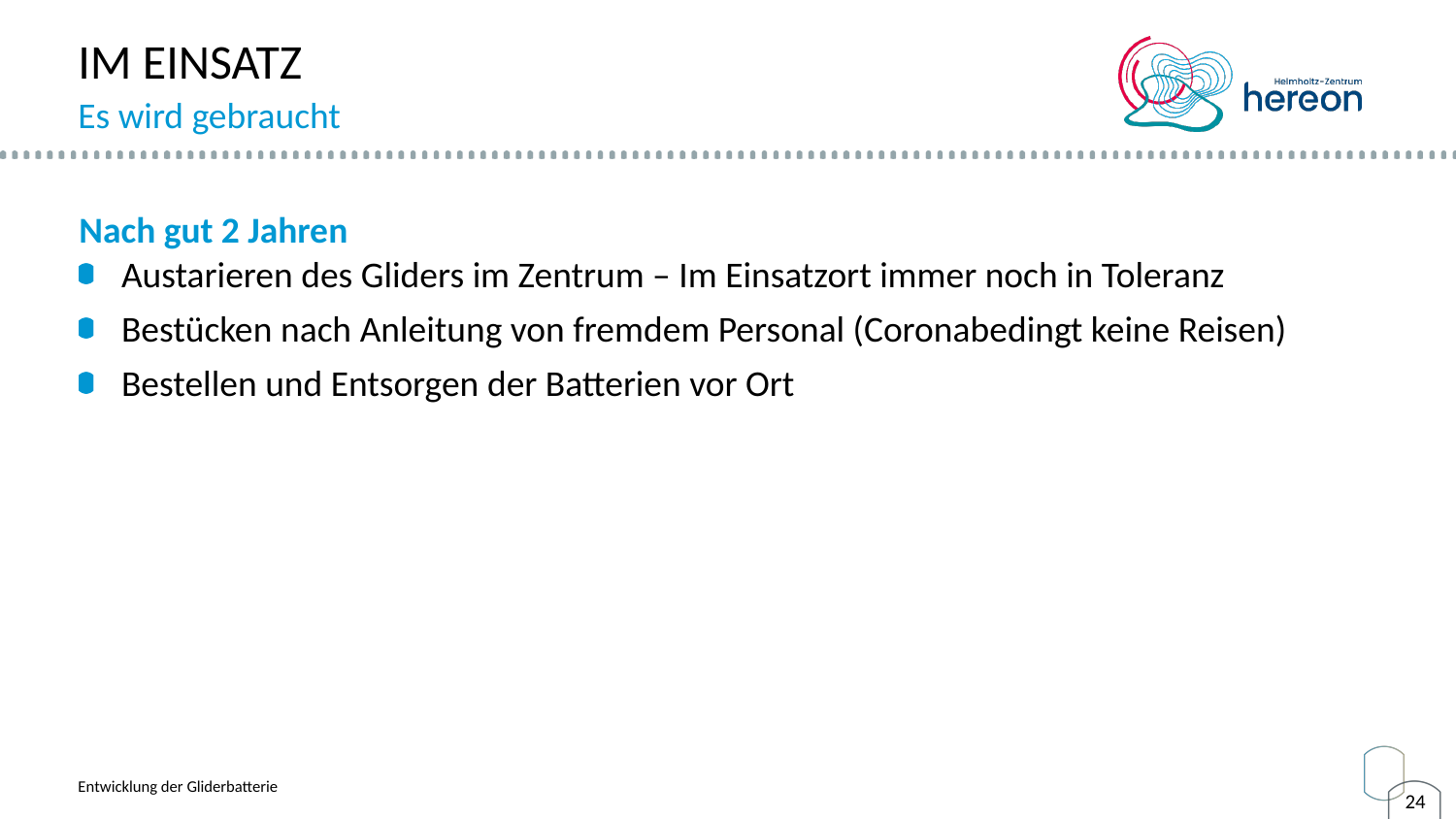

# Im Einsatz
Es wird gebraucht
Nach gut 2 Jahren

Austarieren des Gliders im Zentrum – Im Einsatzort immer noch in Toleranz
Bestücken nach Anleitung von fremdem Personal (Coronabedingt keine Reisen)
Bestellen und Entsorgen der Batterien vor Ort